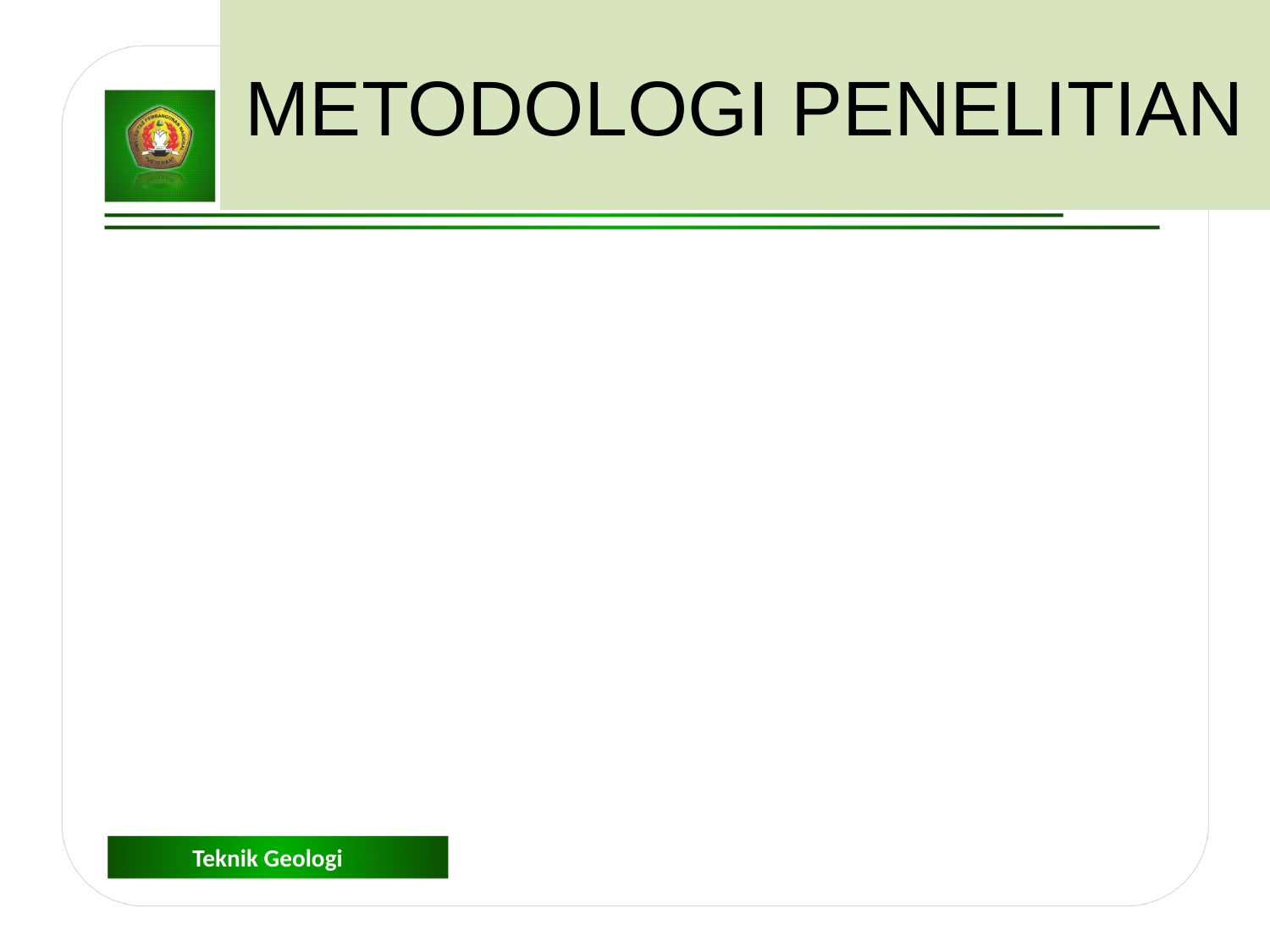

METODOLOGI PENELITIAN
MEMAPARKAN SECARA SINGKAT METODOLOGI YANG AKAN DIIKUTI DALAM PENELITIAN
PENJELASAN RINCI MENGENAI ALUR PIKIR YANG AKAN DIBERLAKUKAN DAN CARA MENYELESAIKAN MASALAH.
MENYAMPAIKAN CARA DAN TEKNIK PENGUMPULAN DATA, PROSEDUR, PENGUJIAN, PENGHITUNGAN, ANALISIS, DAN PERALATAN YANG DIGUNAKAN
Teknik Geologi